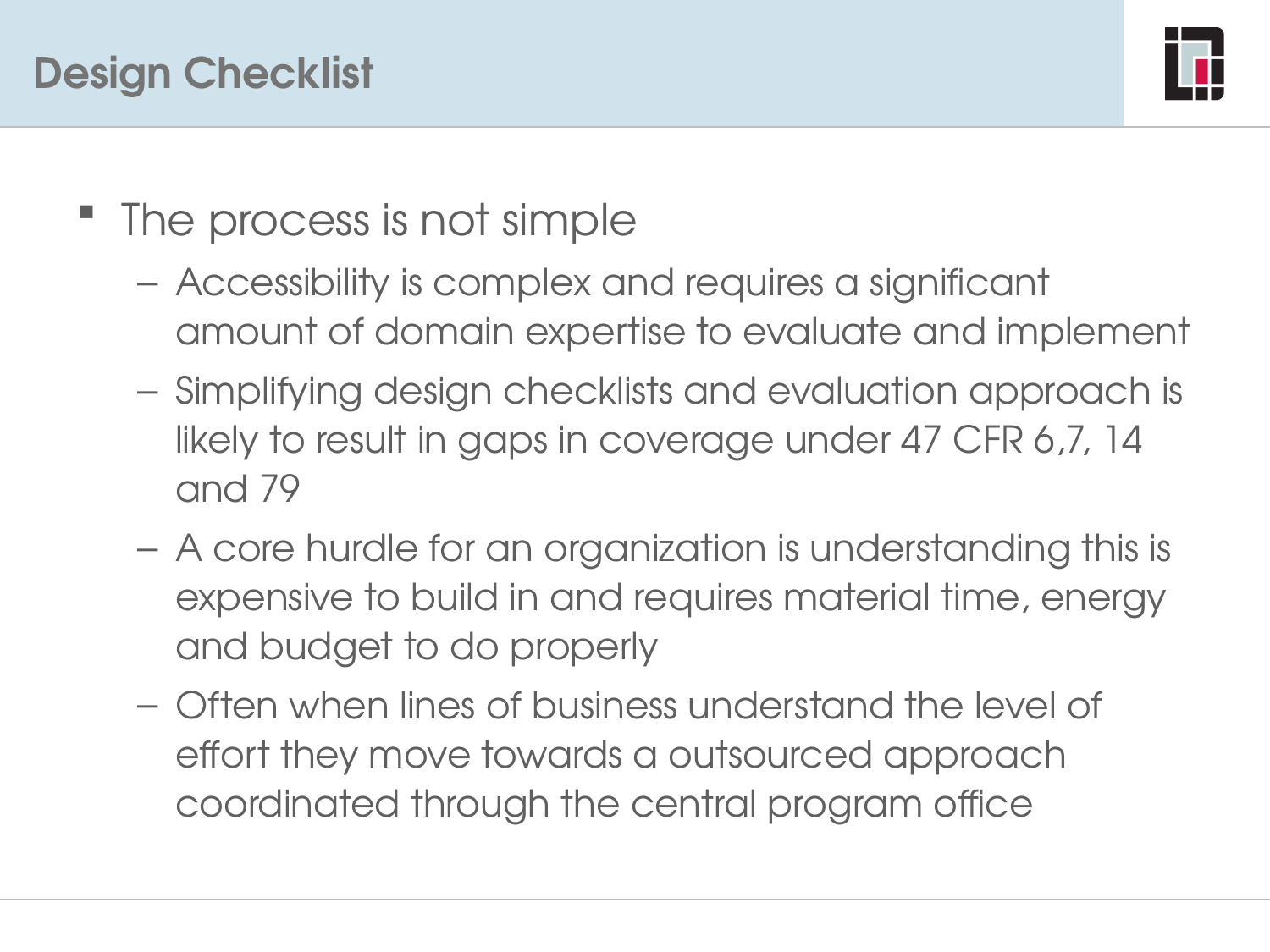

# Design Checklist
Considerations – Simplicity and Expense
The process is not simple
Accessibility is complex and requires a significant amount of domain expertise to evaluate and implement
Simplifying design checklists and evaluation approach is likely to result in gaps in coverage under 47 CFR 6,7, 14 and 79
A core hurdle for an organization is understanding this is expensive to build in and requires material time, energy and budget to do properly
Often when lines of business understand the level of effort they move towards a outsourced approach coordinated through the central program office